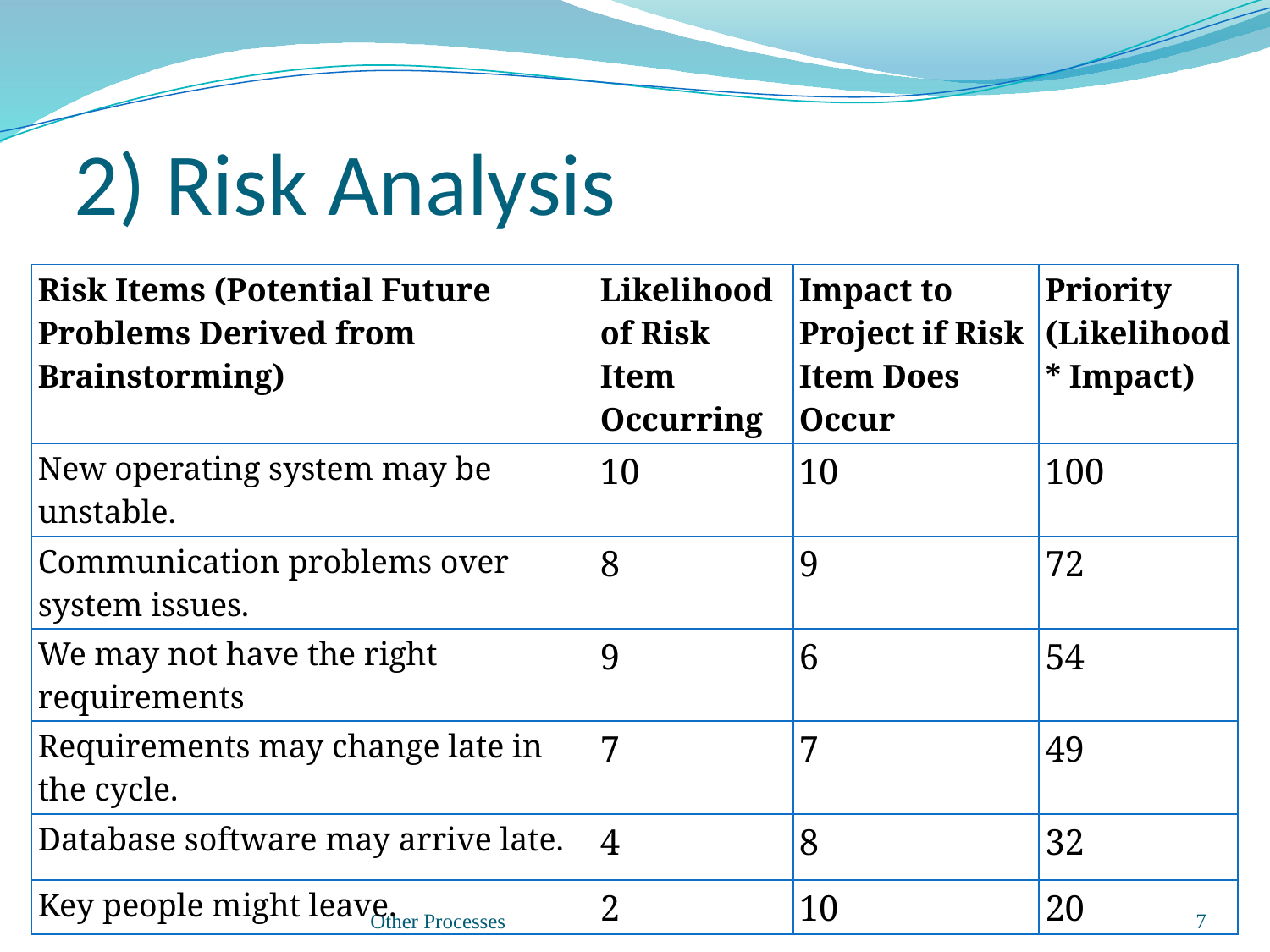

The Priority Scheme
# 2) Risk Analysis
| Risk Items (Potential Future Problems Derived from Brainstorming) | Likelihood of Risk Item Occurring | Impact to Project if Risk Item Does Occur | Priority (Likelihood \* Impact) |
| --- | --- | --- | --- |
| New operating system may be unstable. | 10 | 10 | 100 |
| Communication problems over system issues. | 8 | 9 | 72 |
| We may not have the right requirements | 9 | 6 | 54 |
| Requirements may change late in the cycle. | 7 | 7 | 49 |
| Database software may arrive late. | 4 | 8 | 32 |
| Key people might leave. | 2 | 10 | 20 |
Other Processes
7